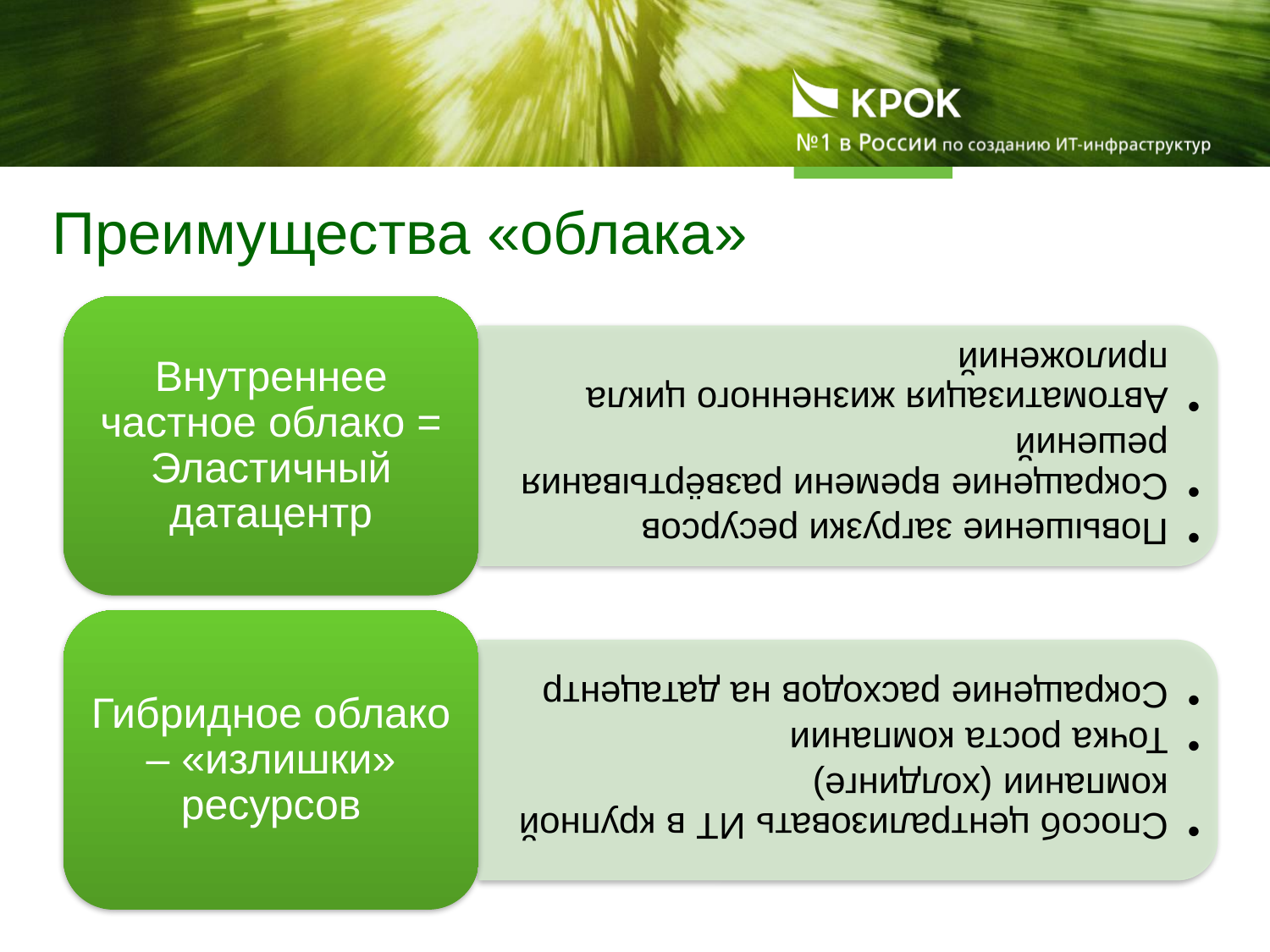

Преимущества «облака»
Повышение загрузки ресурсов
Сокращение времени развёртывания решений
Автоматизация жизненного цикла приложений
Внутреннее частное облако = Эластичный датацентр
Способ централизовать ИТ в крупной компании (холдинге)
Точка роста компании
Сокращение расходов на датацентр
Гибридное облако – «излишки» ресурсов